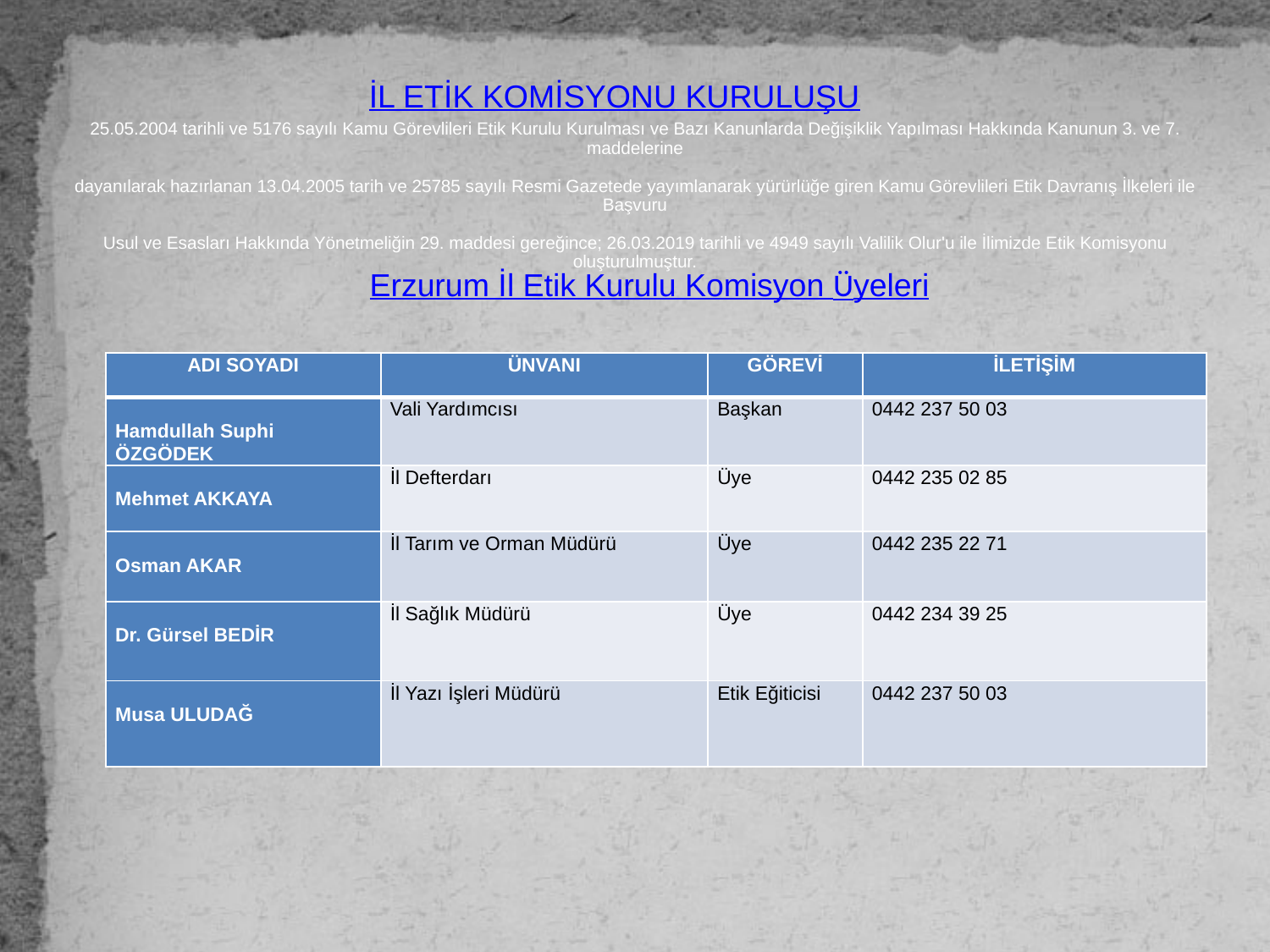

İL ETİK KOMİSYONU KURULUŞU

# 25.05.2004 tarihli ve 5176 sayılı Kamu Görevlileri Etik Kurulu Kurulması ve Bazı Kanunlarda Değişiklik Yapılması Hakkında Kanunun 3. ve 7. maddelerine dayanılarak hazırlanan 13.04.2005 tarih ve 25785 sayılı Resmi Gazetede yayımlanarak yürürlüğe giren Kamu Görevlileri Etik Davranış İlkeleri ile Başvuru Usul ve Esasları Hakkında Yönetmeliğin 29. maddesi gereğince; 26.03.2019 tarihli ve 4949 sayılı Valilik Olur'u ile İlimizde Etik Komisyonu oluşturulmuştur.
Erzurum İl Etik Kurulu Komisyon Üyeleri
| ADI SOYADI | ÜNVANI | GÖREVİ | İLETİŞİM |
| --- | --- | --- | --- |
| Hamdullah Suphi ÖZGÖDEK | Vali Yardımcısı | Başkan | 0442 237 50 03 |
| Mehmet AKKAYA | İl Defterdarı | Üye | 0442 235 02 85 |
| Osman AKAR | İl Tarım ve Orman Müdürü | Üye | 0442 235 22 71 |
| Dr. Gürsel BEDİR | İl Sağlık Müdürü | Üye | 0442 234 39 25 |
| Musa ULUDAĞ | İl Yazı İşleri Müdürü | Etik Eğiticisi | 0442 237 50 03 |